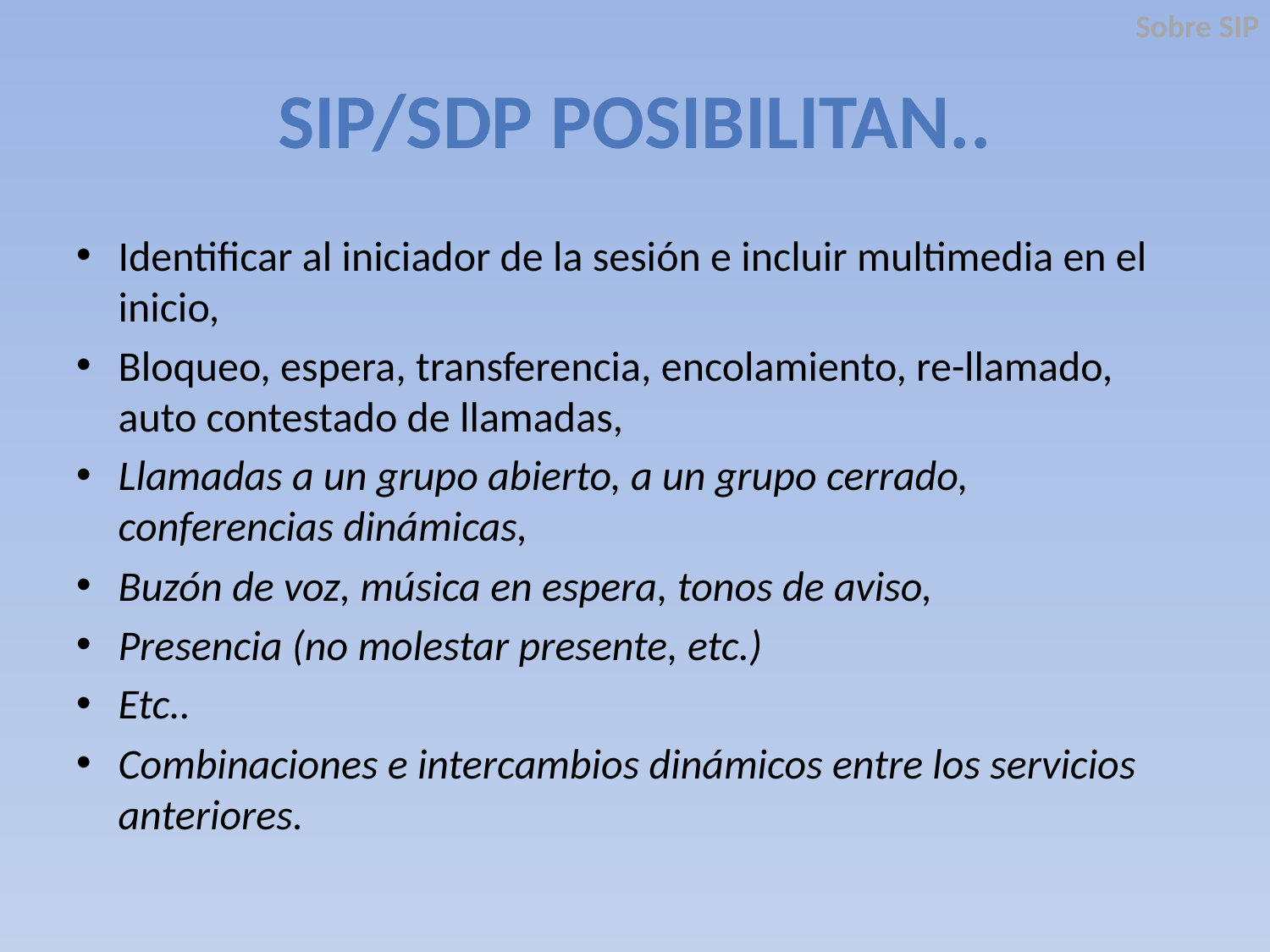

Sobre SIP
# SIP/SDP Posibilitan..
Identificar al iniciador de la sesión e incluir multimedia en el inicio,
Bloqueo, espera, transferencia, encolamiento, re-llamado, auto contestado de llamadas,
Llamadas a un grupo abierto, a un grupo cerrado, conferencias dinámicas,
Buzón de voz, música en espera, tonos de aviso,
Presencia (no molestar presente, etc.)
Etc..
Combinaciones e intercambios dinámicos entre los servicios anteriores.